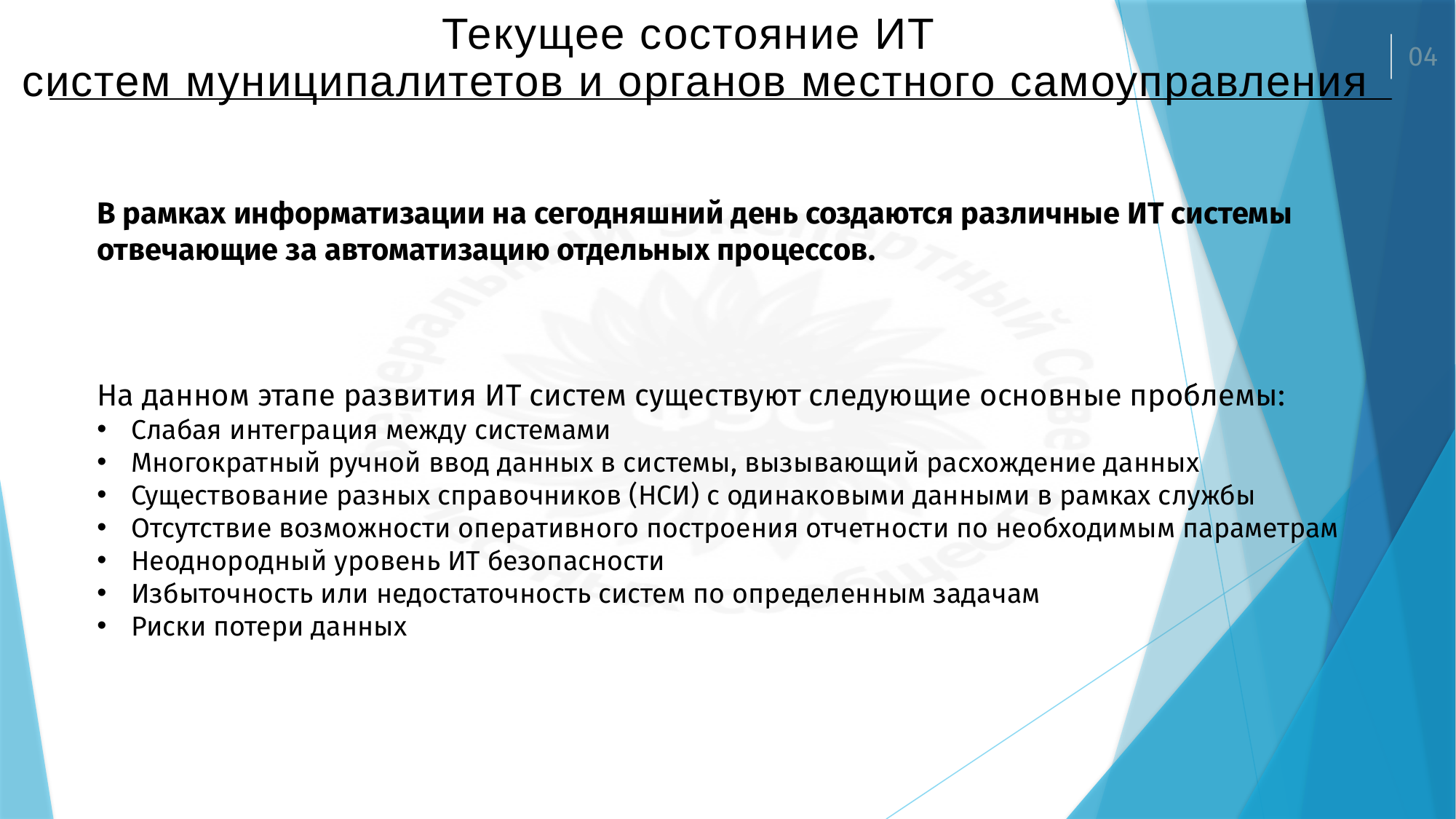

Текущее состояние ИТ
систем муниципалитетов и органов местного самоуправления
04
В рамках информатизации на сегодняшний день создаются различные ИТ системы отвечающие за автоматизацию отдельных процессов.

На данном этапе развития ИТ систем существуют следующие основные проблемы:
Слабая интеграция между системами
Многократный ручной ввод данных в системы, вызывающий расхождение данных
Существование разных справочников (НСИ) с одинаковыми данными в рамках службы
Отсутствие возможности оперативного построения отчетности по необходимым параметрам
Неоднородный уровень ИТ безопасности
Избыточность или недостаточность систем по определенным задачам
Риски потери данных